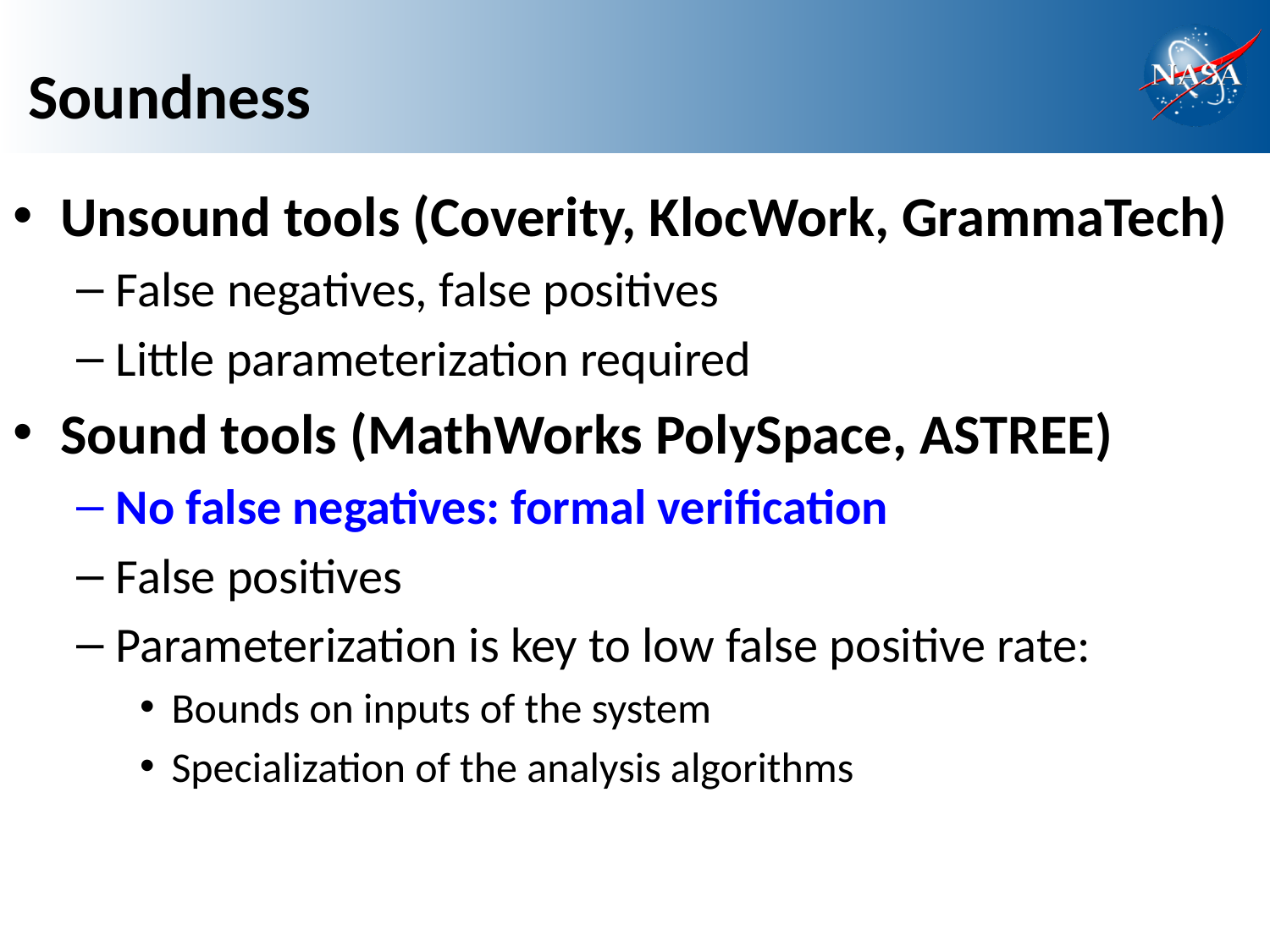

# Soundness
Unsound tools (Coverity, KlocWork, GrammaTech)
False negatives, false positives
Little parameterization required
Sound tools (MathWorks PolySpace, ASTREE)
No false negatives: formal verification
False positives
Parameterization is key to low false positive rate:
Bounds on inputs of the system
Specialization of the analysis algorithms